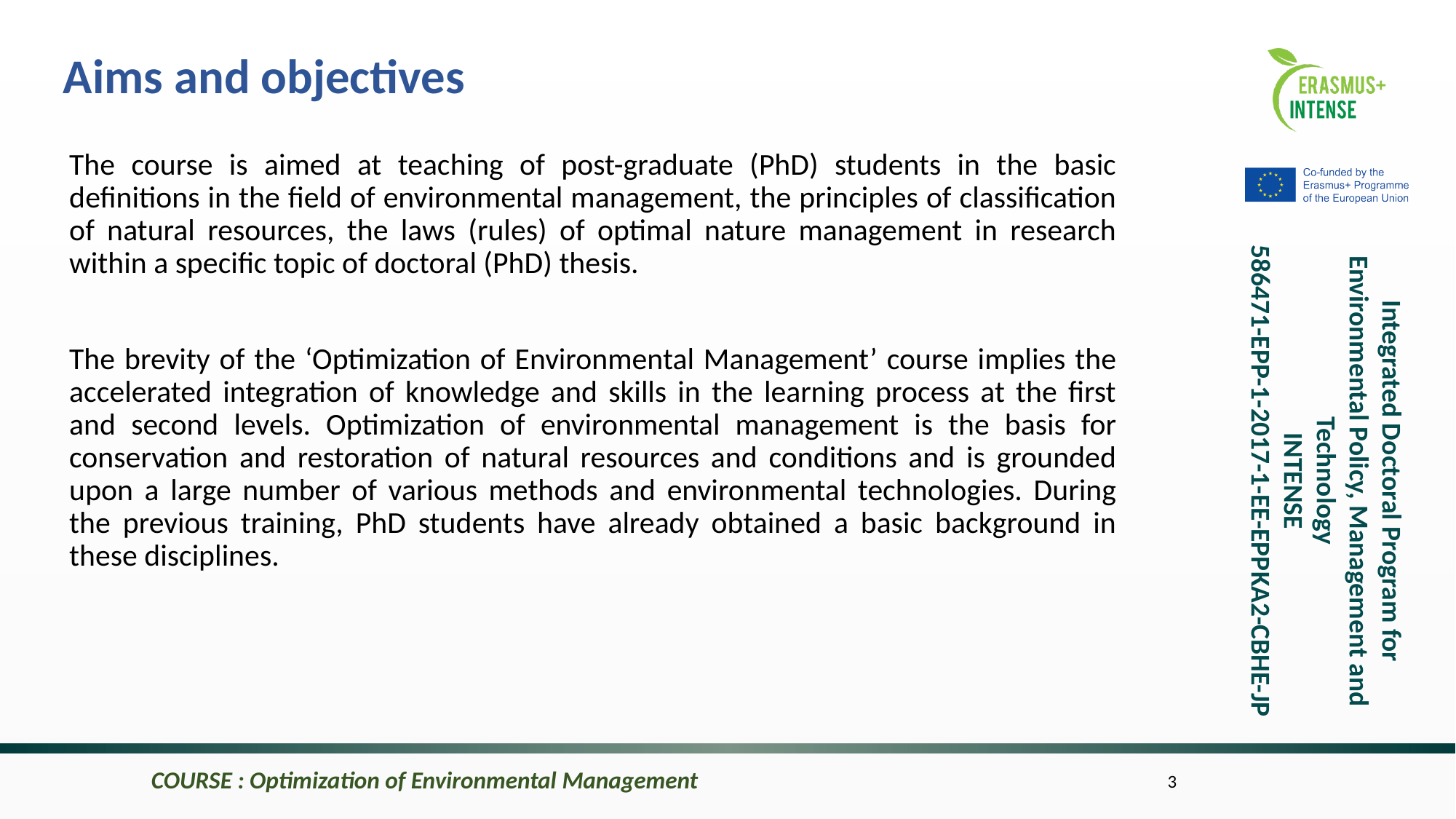

Aims and objectives
The course is aimed at teaching of post-graduate (PhD) students in the basic definitions in the field of environmental management, the principles of classification of natural resources, the laws (rules) of optimal nature management in research within a specific topic of doctoral (PhD) thesis.

The brevity of the ‘Optimization of Environmental Management’ course implies the accelerated integration of knowledge and skills in the learning process at the first and second levels. Optimization of environmental management is the basis for conservation and restoration of natural resources and conditions and is grounded upon a large number of various methods and environmental technologies. During the previous training, PhD students have already obtained a basic background in these disciplines.
COURSE : Optimization of Environmental Management
3